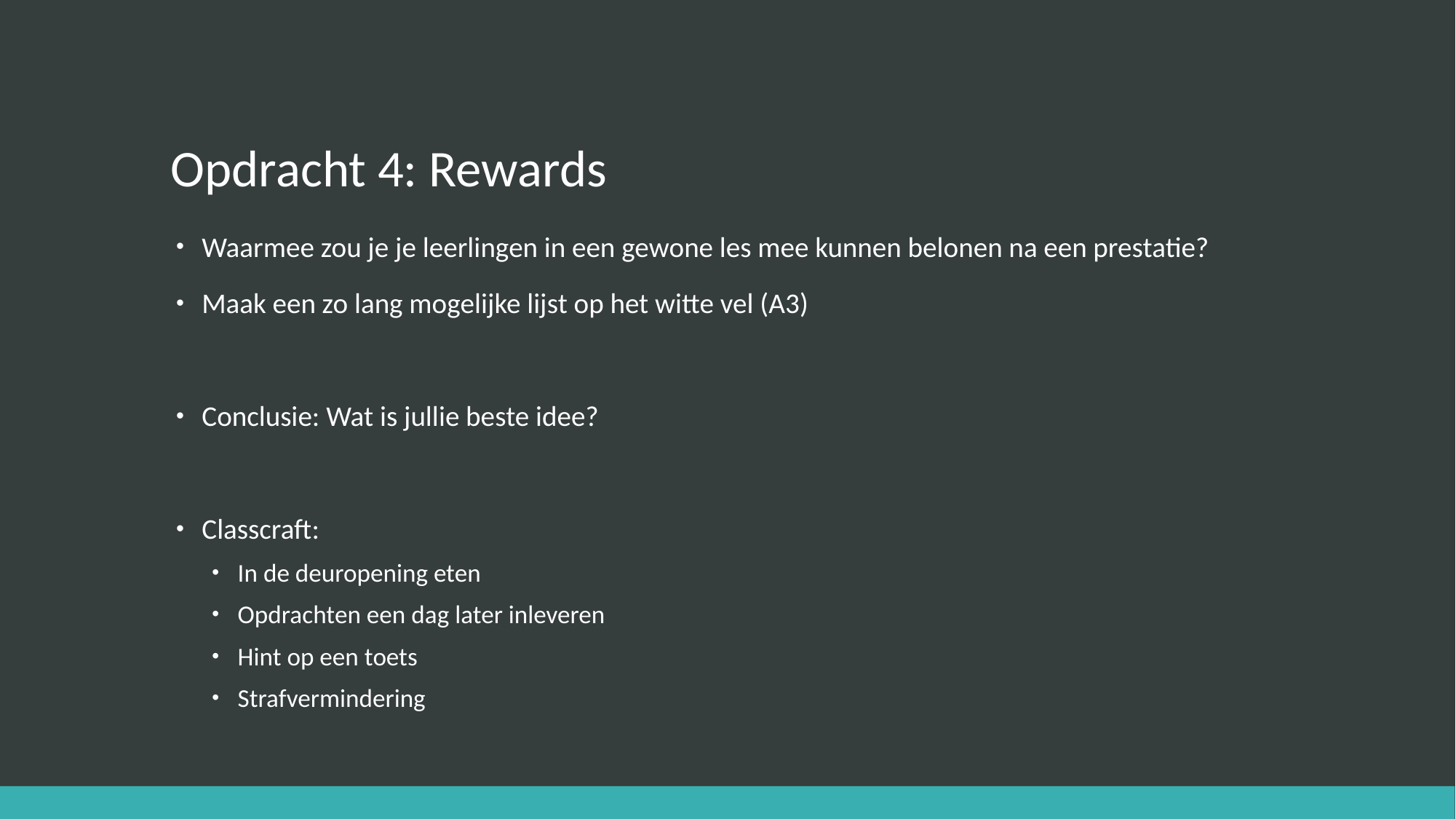

# Opdracht 4: Rewards
Waarmee zou je je leerlingen in een gewone les mee kunnen belonen na een prestatie?
Maak een zo lang mogelijke lijst op het witte vel (A3)

Conclusie: Wat is jullie beste idee?

Classcraft:
In de deuropening eten
Opdrachten een dag later inleveren
Hint op een toets
Strafvermindering